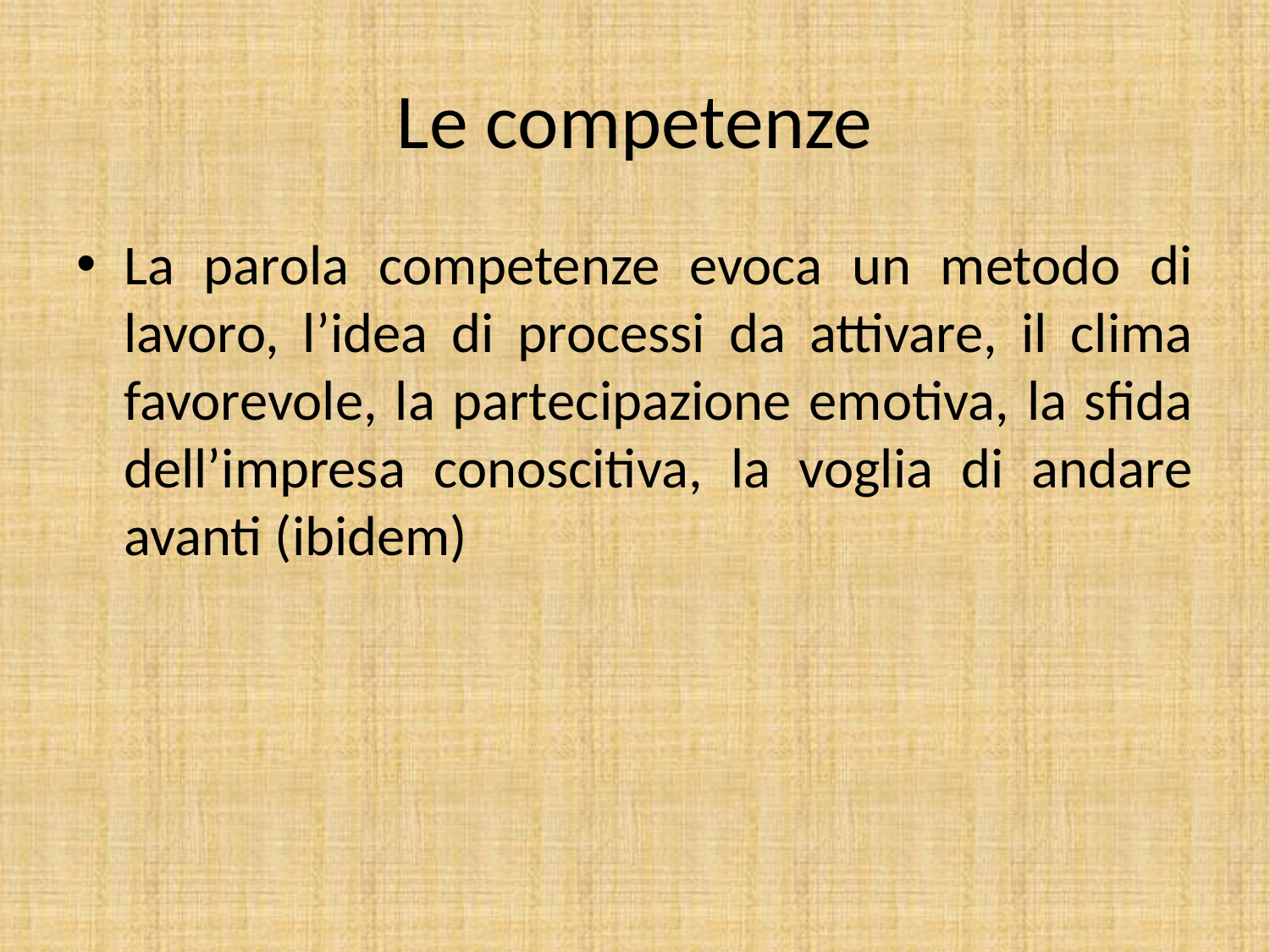

# Le competenze
La parola competenze evoca un metodo di lavoro, l’idea di processi da attivare, il clima favorevole, la partecipazione emotiva, la sfida dell’impresa conoscitiva, la voglia di andare avanti (ibidem)